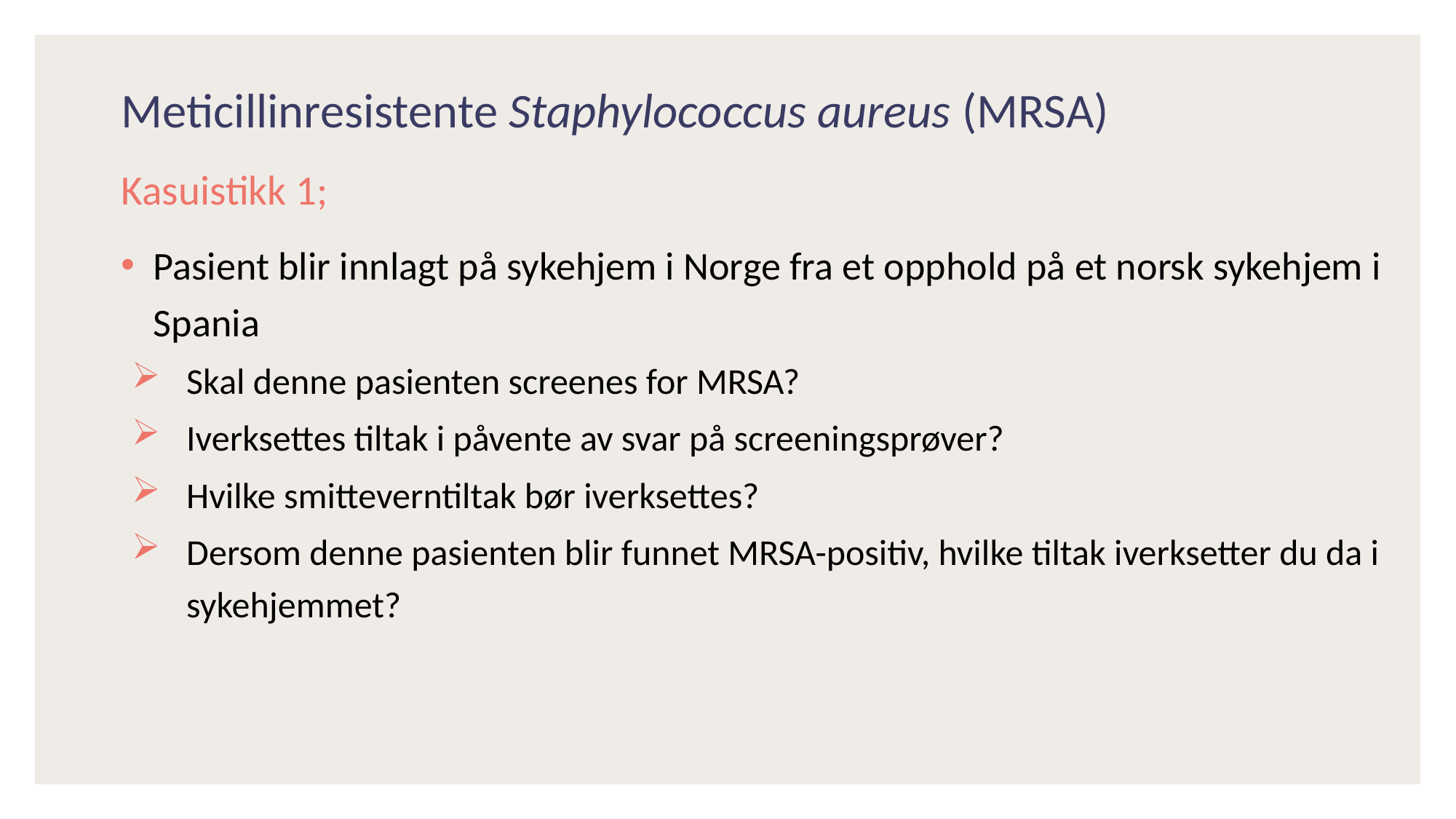

# Meticillinresistente Staphylococcus aureus (MRSA)
Kasuistikk 1;
Pasient blir innlagt på sykehjem i Norge fra et opphold på et norsk sykehjem i Spania
Skal denne pasienten screenes for MRSA?
Iverksettes tiltak i påvente av svar på screeningsprøver?
Hvilke smitteverntiltak bør iverksettes?
Dersom denne pasienten blir funnet MRSA-positiv, hvilke tiltak iverksetter du da i sykehjemmet?